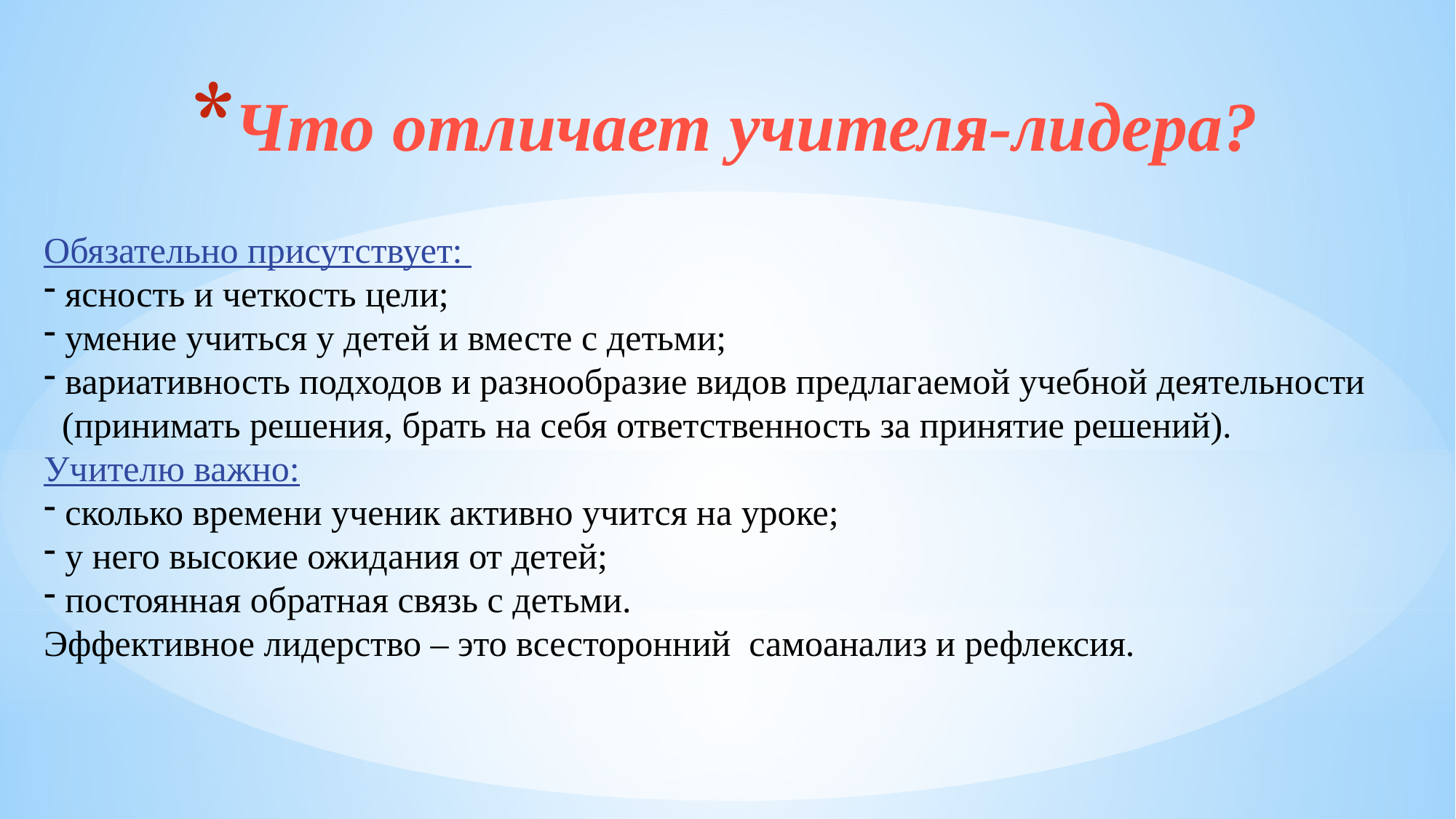

# Что отличает учителя-лидера?
Обязательно присутствует:
 ясность и четкость цели;
 умение учиться у детей и вместе с детьми;
 вариативность подходов и разнообразие видов предлагаемой учебной деятельности
  (принимать решения, брать на себя ответственность за принятие решений).
Учителю важно:
 сколько времени ученик активно учится на уроке;
 у него высокие ожидания от детей;
 постоянная обратная связь с детьми.
Эффективное лидерство – это всесторонний  самоанализ и рефлексия.